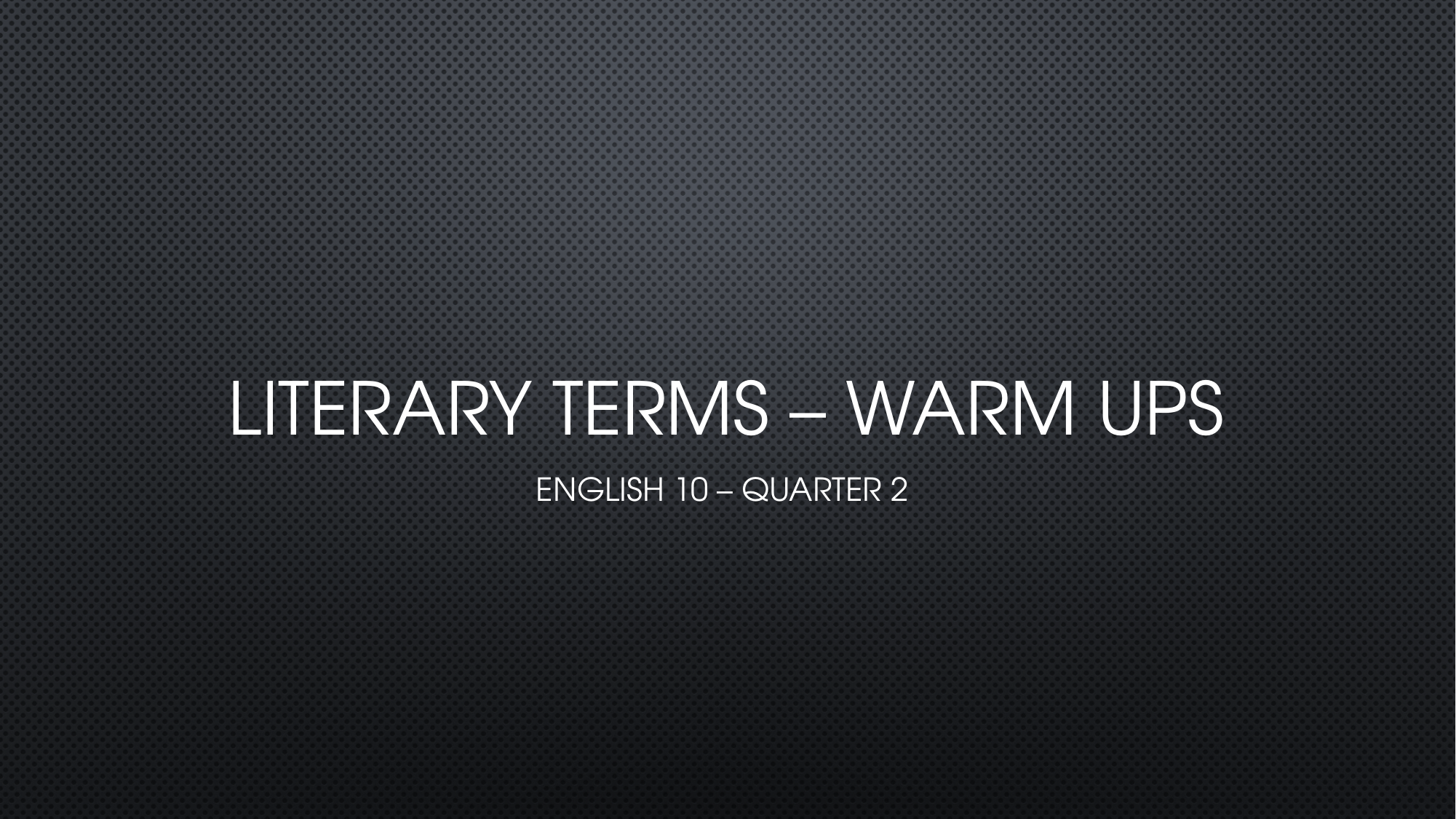

# Literary terms – warm ups
ENGLISH 10 – QUARTER 2